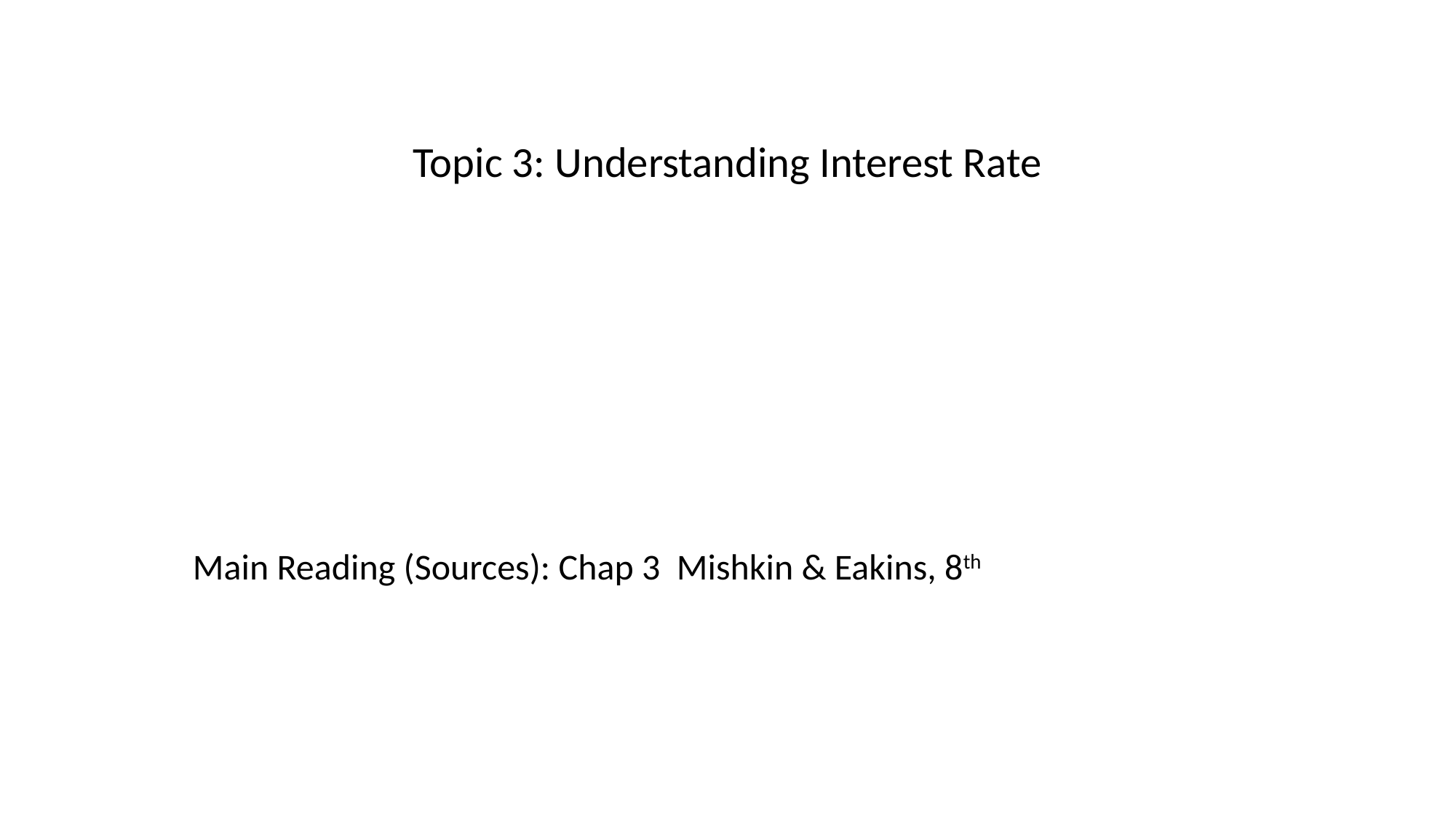

# Topic 3: Understanding Interest Rate
Main Reading (Sources): Chap 3  Mishkin & Eakins, 8th